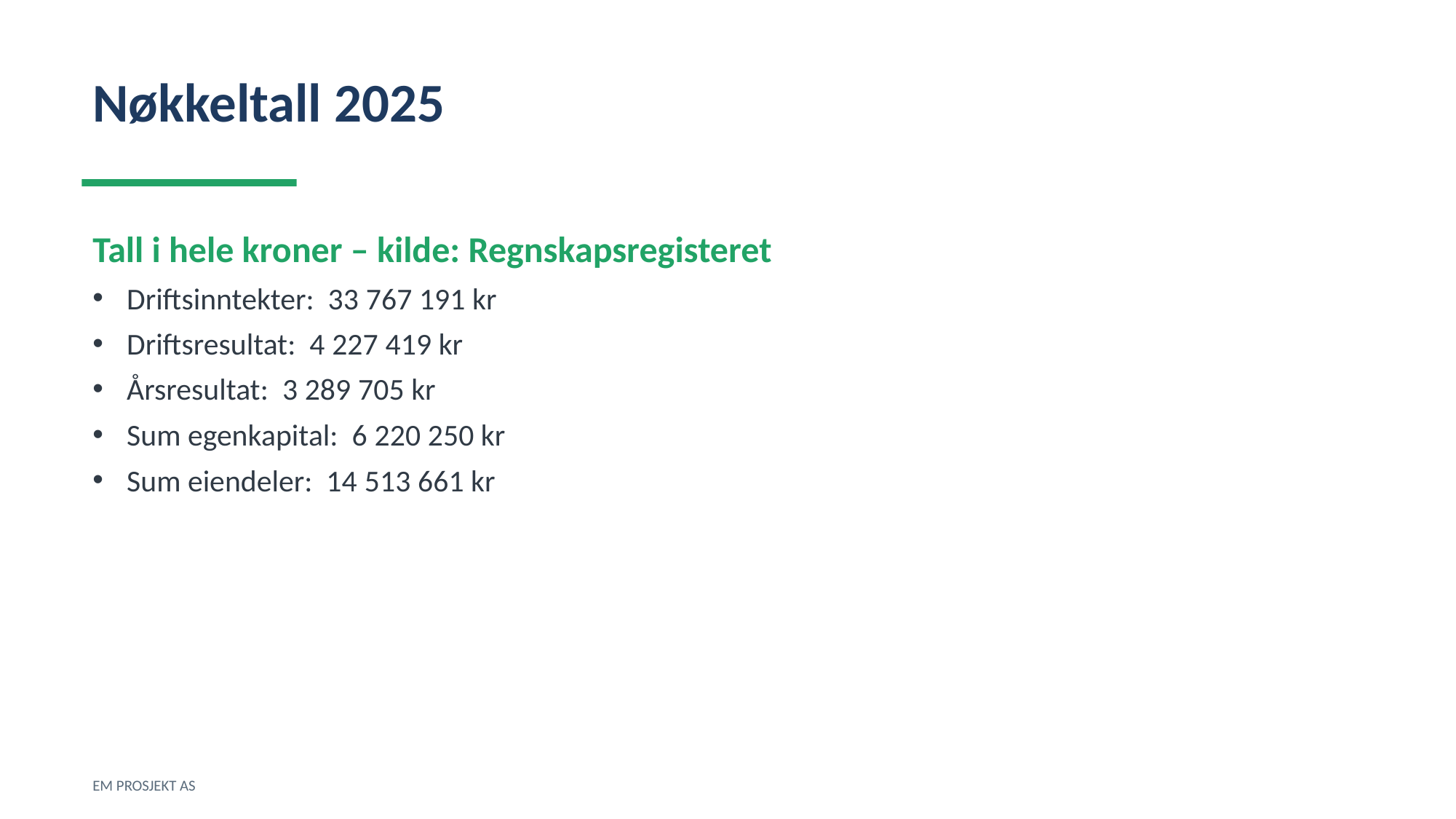

Nøkkeltall 2025

Tall i hele kroner – kilde: Regnskapsregisteret
Driftsinntekter:  33 767 191 kr
Driftsresultat:  4 227 419 kr
Årsresultat:  3 289 705 kr
Sum egenkapital:  6 220 250 kr
Sum eiendeler:  14 513 661 kr
EM PROSJEKT AS